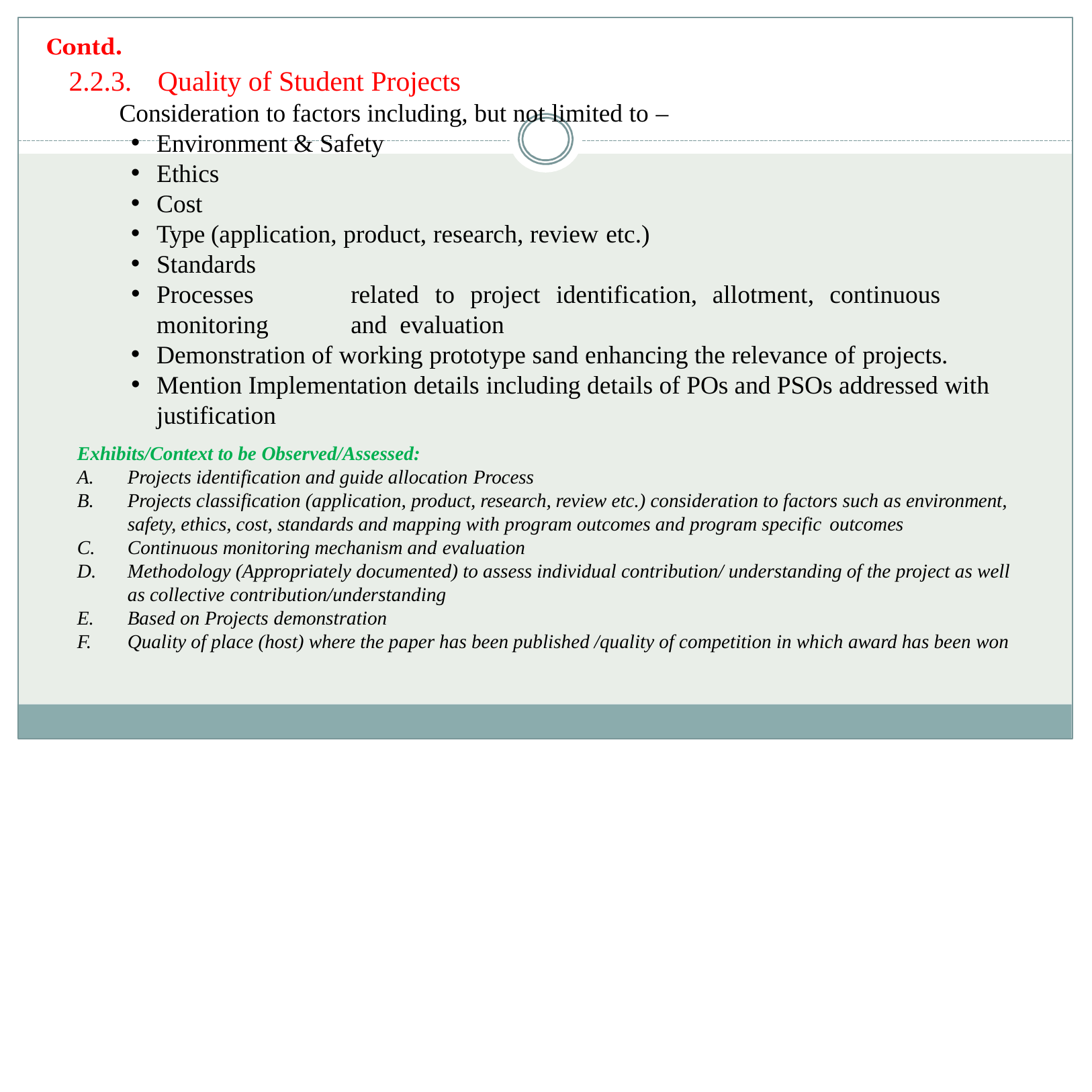

Contd.
# 2.2.3.	Quality of Student Projects
Consideration to factors including, but not limited to –
Environment & Safety
Ethics
Cost
Type (application, product, research, review etc.)
Standards
Processes	related	to	project	identification,	allotment,	continuous	monitoring	and  evaluation
Demonstration of working prototype sand enhancing the relevance of projects.
Mention Implementation details including details of POs and PSOs addressed with  justification
Exhibits/Context to be Observed/Assessed:
Projects identification and guide allocation Process
Projects classification (application, product, research, review etc.) consideration to factors such as environment,  safety, ethics, cost, standards and mapping with program outcomes and program specific outcomes
Continuous monitoring mechanism and evaluation
Methodology (Appropriately documented) to assess individual contribution/ understanding of the project as well  as collective contribution/understanding
Based on Projects demonstration
Quality of place (host) where the paper has been published /quality of competition in which award has been won